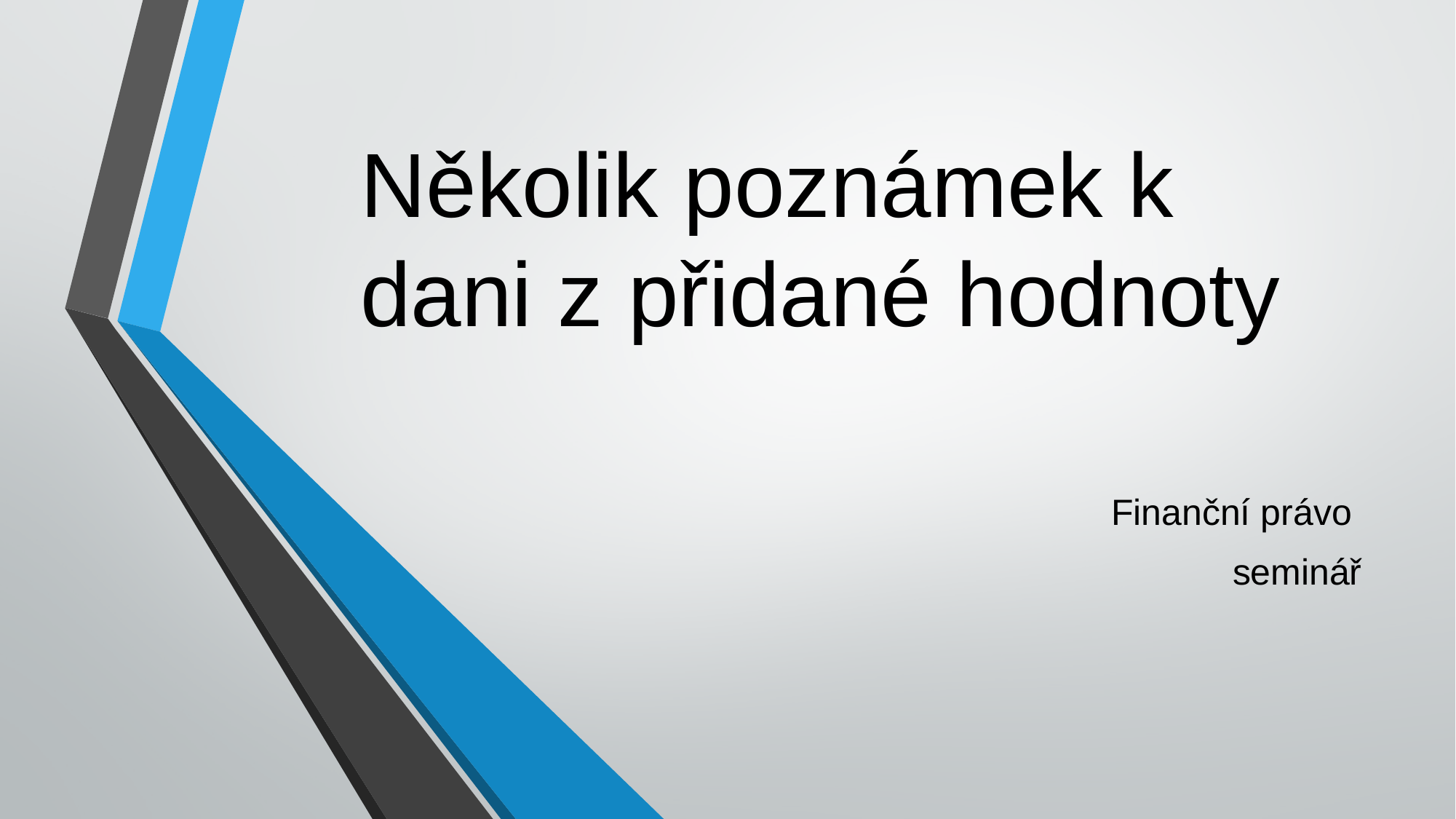

# Několik poznámek k dani z přidané hodnoty
Finanční právo
seminář